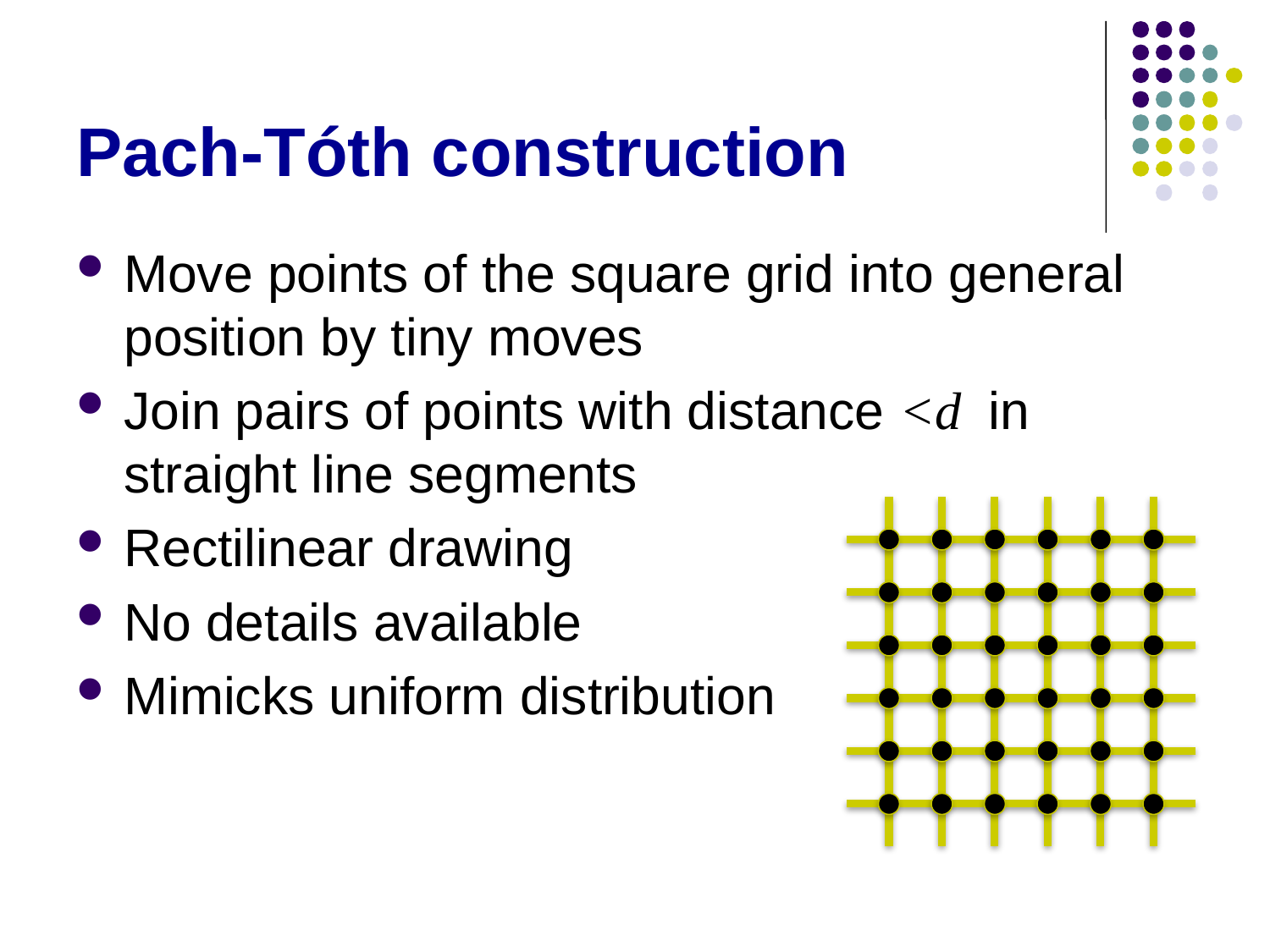

# Pach-Tóth construction
Move points of the square grid into general position by tiny moves
Join pairs of points with distance <d  in straight line segments
Rectilinear drawing
No details available
Mimicks uniform distribution